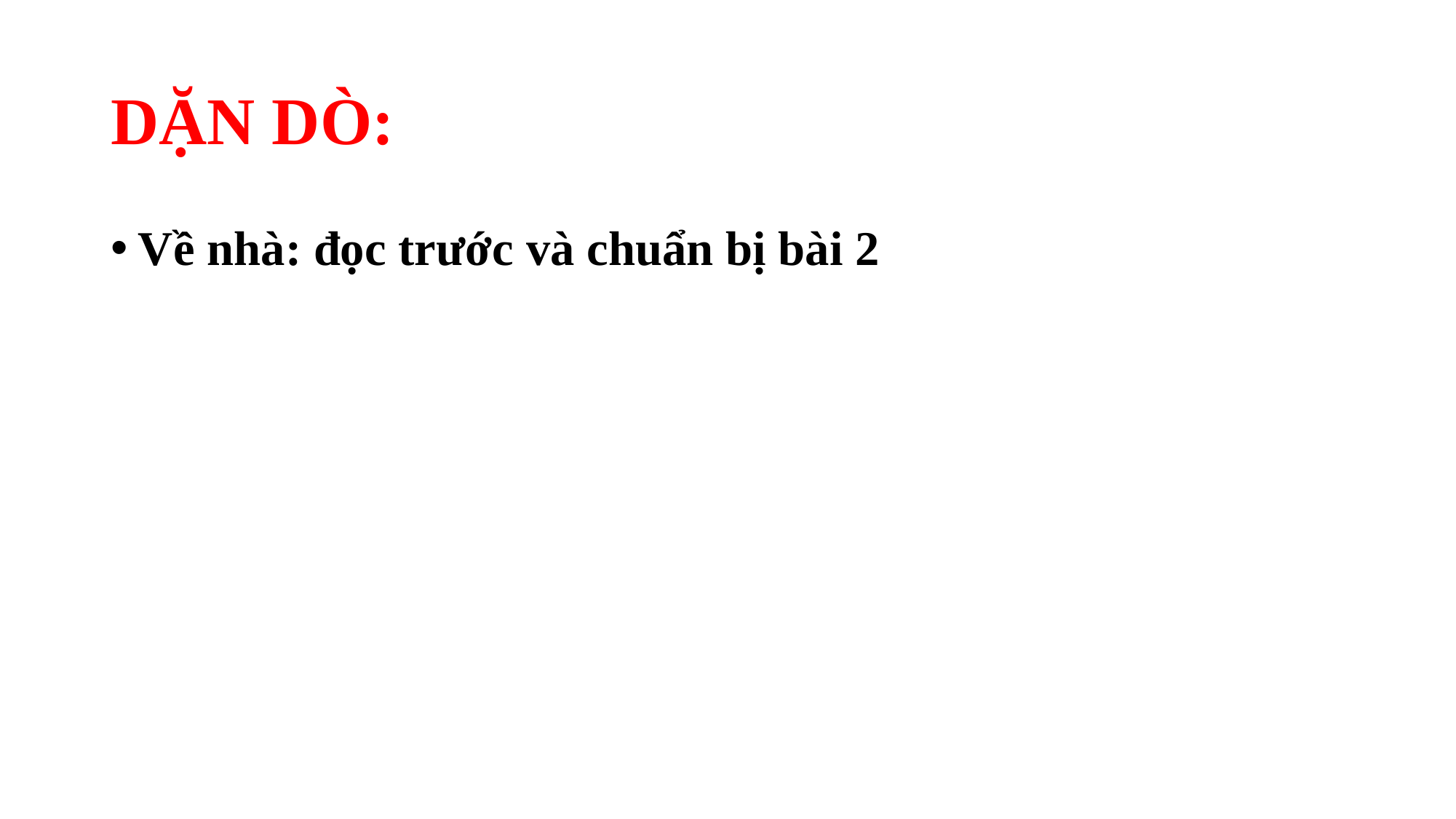

# DẶN DÒ:
Về nhà: đọc trước và chuẩn bị bài 2